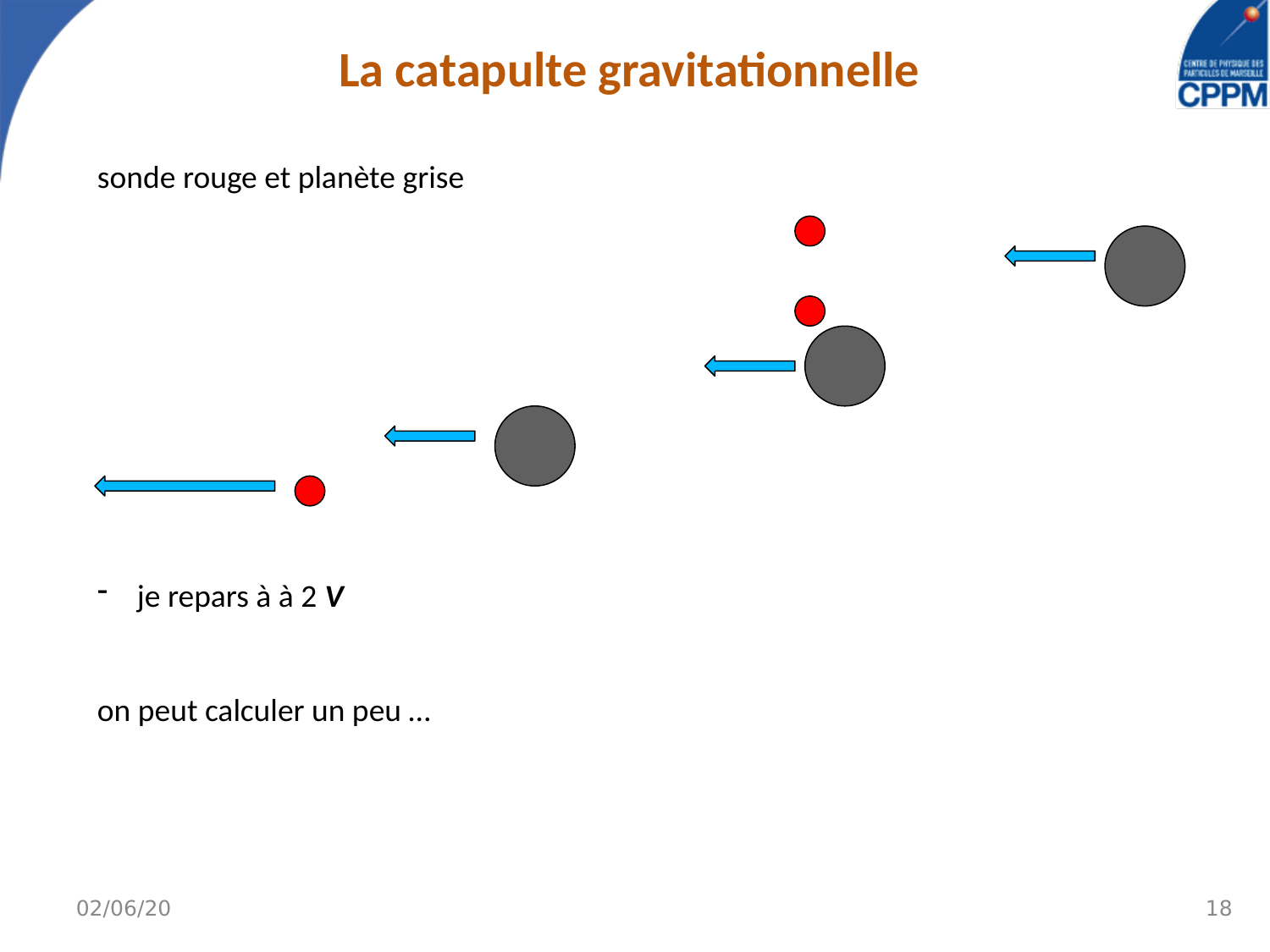

# La catapulte gravitationnelle
sonde rouge et planète grise

je repars à à 2 V

on peut calculer un peu …

02/06/20
18